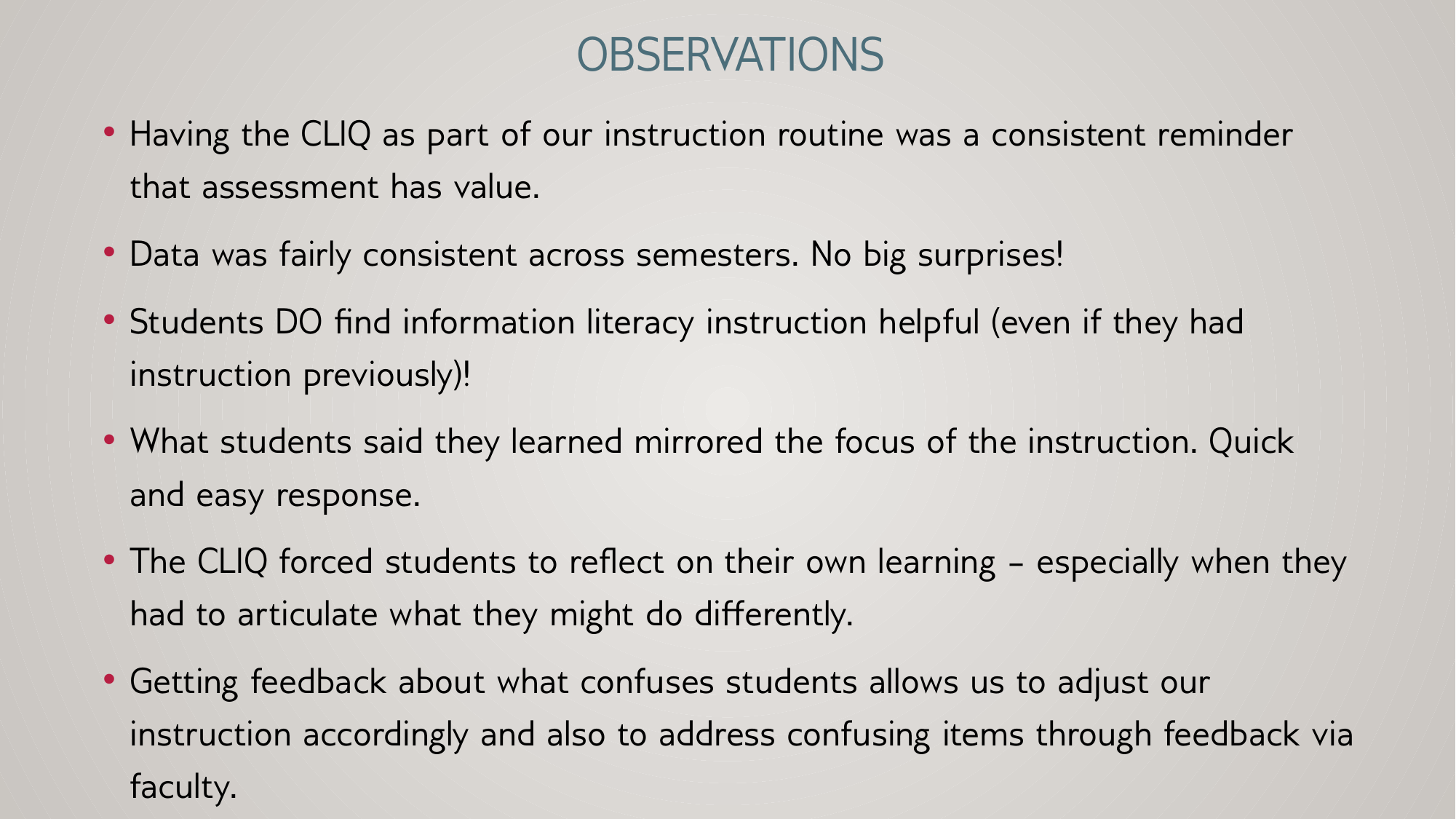

# observations
Having the CLIQ as part of our instruction routine was a consistent reminder that assessment has value.
Data was fairly consistent across semesters. No big surprises!
Students DO find information literacy instruction helpful (even if they had instruction previously)!
What students said they learned mirrored the focus of the instruction. Quick and easy response.
The CLIQ forced students to reflect on their own learning – especially when they had to articulate what they might do differently.
Getting feedback about what confuses students allows us to adjust our instruction accordingly and also to address confusing items through feedback via faculty.